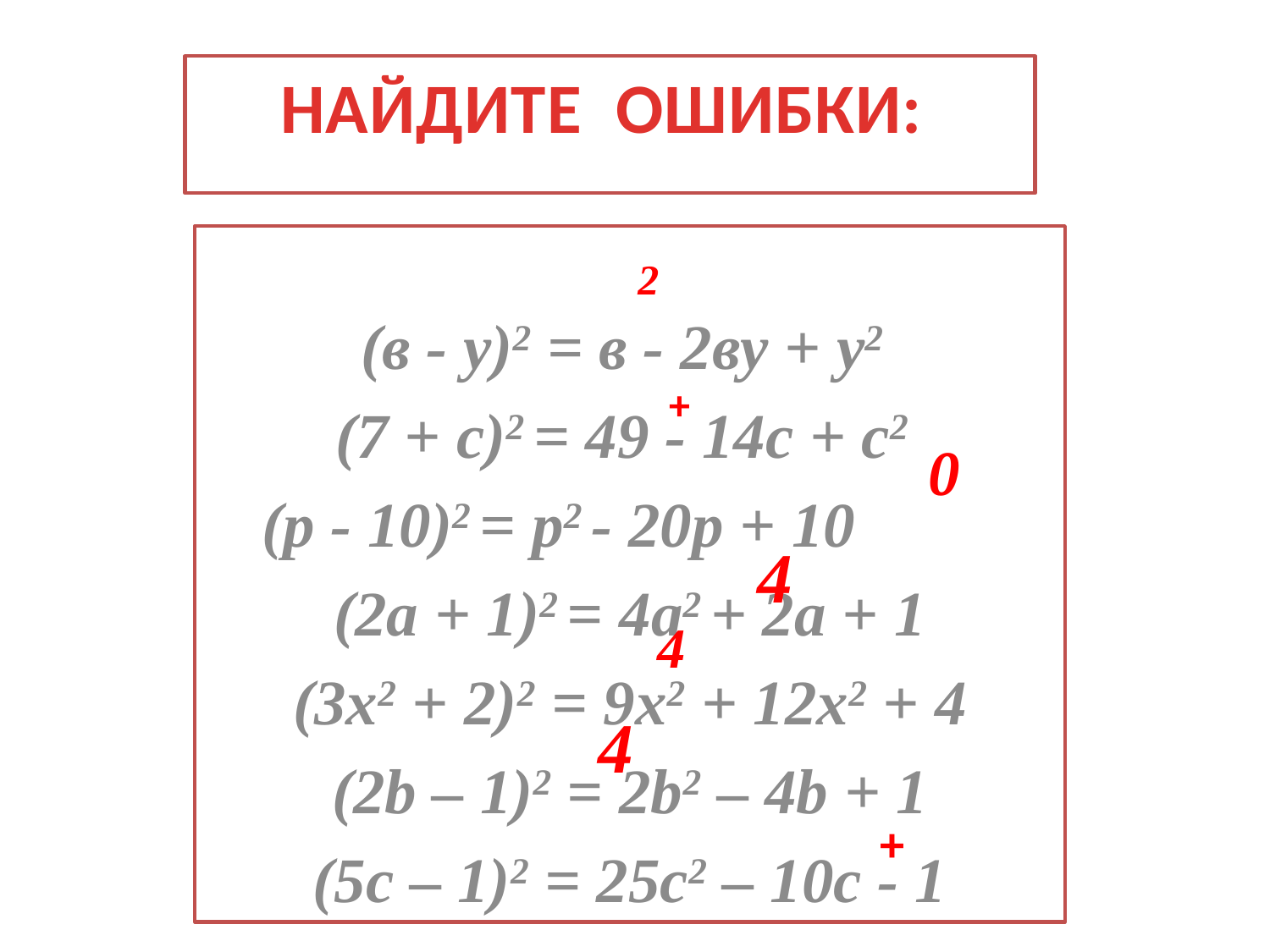

# Найдите  ошибки:
(в - у)2 = в - 2ву + у2
(7 + с)2 = 49 - 14с + с2
(р - 10)2 = р2 - 20р + 10
(2а + 1)2 = 4а2 + 2а + 1
(3x2 + 2)2 = 9x2 + 12x2 + 4
(2b – 1)2 = 2b2 – 4b + 1
(5c – 1)2 = 25c2 – 10c - 1
2
+
0
4
4
4
+